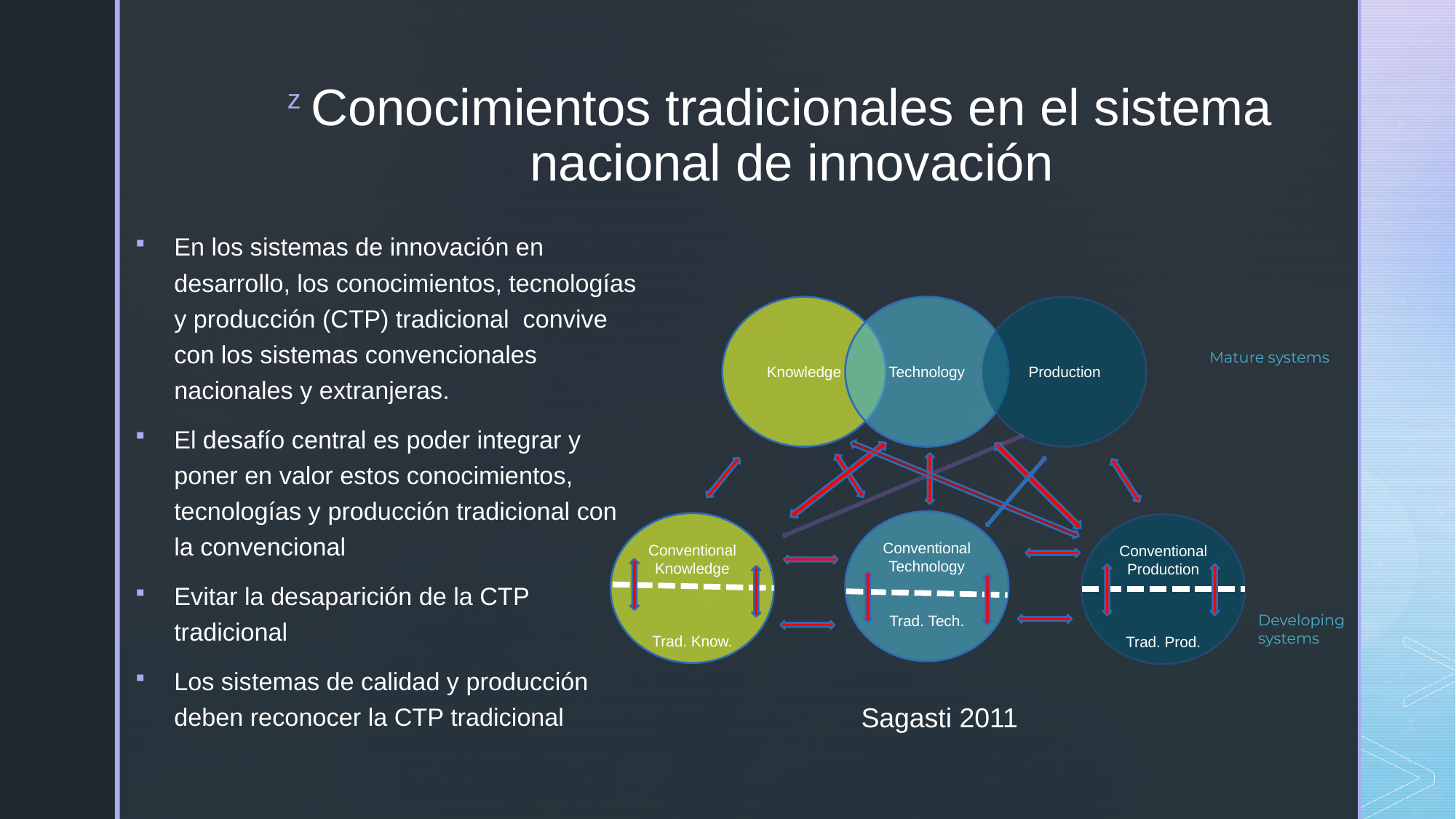

# Conocimientos tradicionales en el sistema nacional de innovación
En los sistemas de innovación en desarrollo, los conocimientos, tecnologías y producción (CTP) tradicional  convive con los sistemas convencionales nacionales y extranjeras.
El desafío central es poder integrar y poner en valor estos conocimientos, tecnologías y producción tradicional con la convencional
Evitar la desaparición de la CTP tradicional
Los sistemas de calidad y producción deben reconocer la CTP tradicional
Knowledge
Technology
Production
Mature systems

Conventional Technology

Trad. Tech.
Conventional
Knowledge

Trad. Know.
Conventional Production

Trad. Prod.

Developing
systems
Sagasti 2011